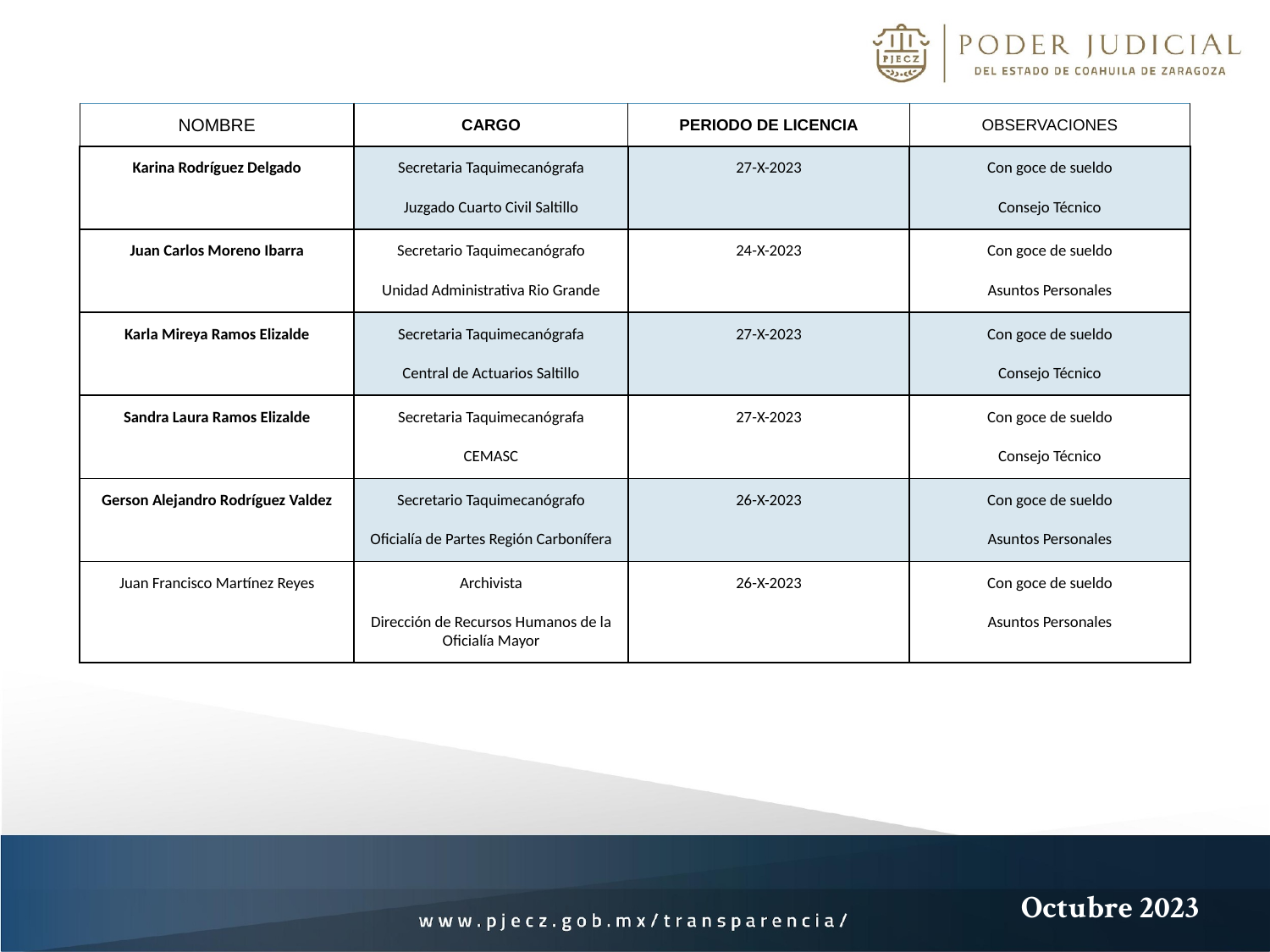

| NOMBRE | CARGO | PERIODO DE LICENCIA | OBSERVACIONES |
| --- | --- | --- | --- |
| Karina Rodríguez Delgado | Secretaria Taquimecanógrafa Juzgado Cuarto Civil Saltillo | 27-X-2023 | Con goce de sueldo Consejo Técnico |
| Juan Carlos Moreno Ibarra | Secretario Taquimecanógrafo Unidad Administrativa Rio Grande | 24-X-2023 | Con goce de sueldo Asuntos Personales |
| Karla Mireya Ramos Elizalde | Secretaria Taquimecanógrafa Central de Actuarios Saltillo | 27-X-2023 | Con goce de sueldo Consejo Técnico |
| Sandra Laura Ramos Elizalde | Secretaria Taquimecanógrafa CEMASC | 27-X-2023 | Con goce de sueldo Consejo Técnico |
| Gerson Alejandro Rodríguez Valdez | Secretario Taquimecanógrafo Oficialía de Partes Región Carbonífera | 26-X-2023 | Con goce de sueldo Asuntos Personales |
| Juan Francisco Martínez Reyes | Archivista Dirección de Recursos Humanos de la Oficialía Mayor | 26-X-2023 | Con goce de sueldo Asuntos Personales |
Octubre 2023